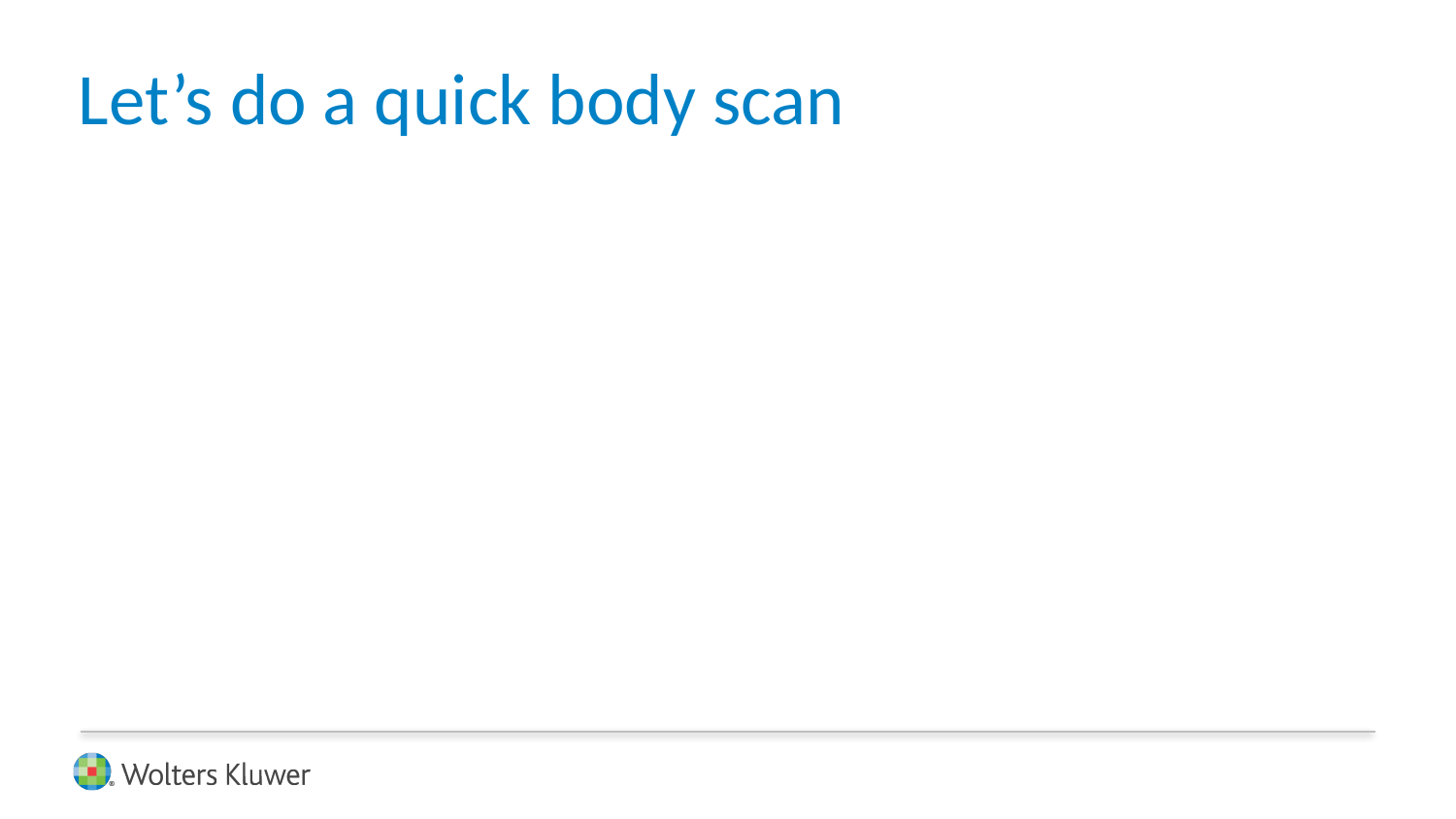

# Let’s do a quick body scan